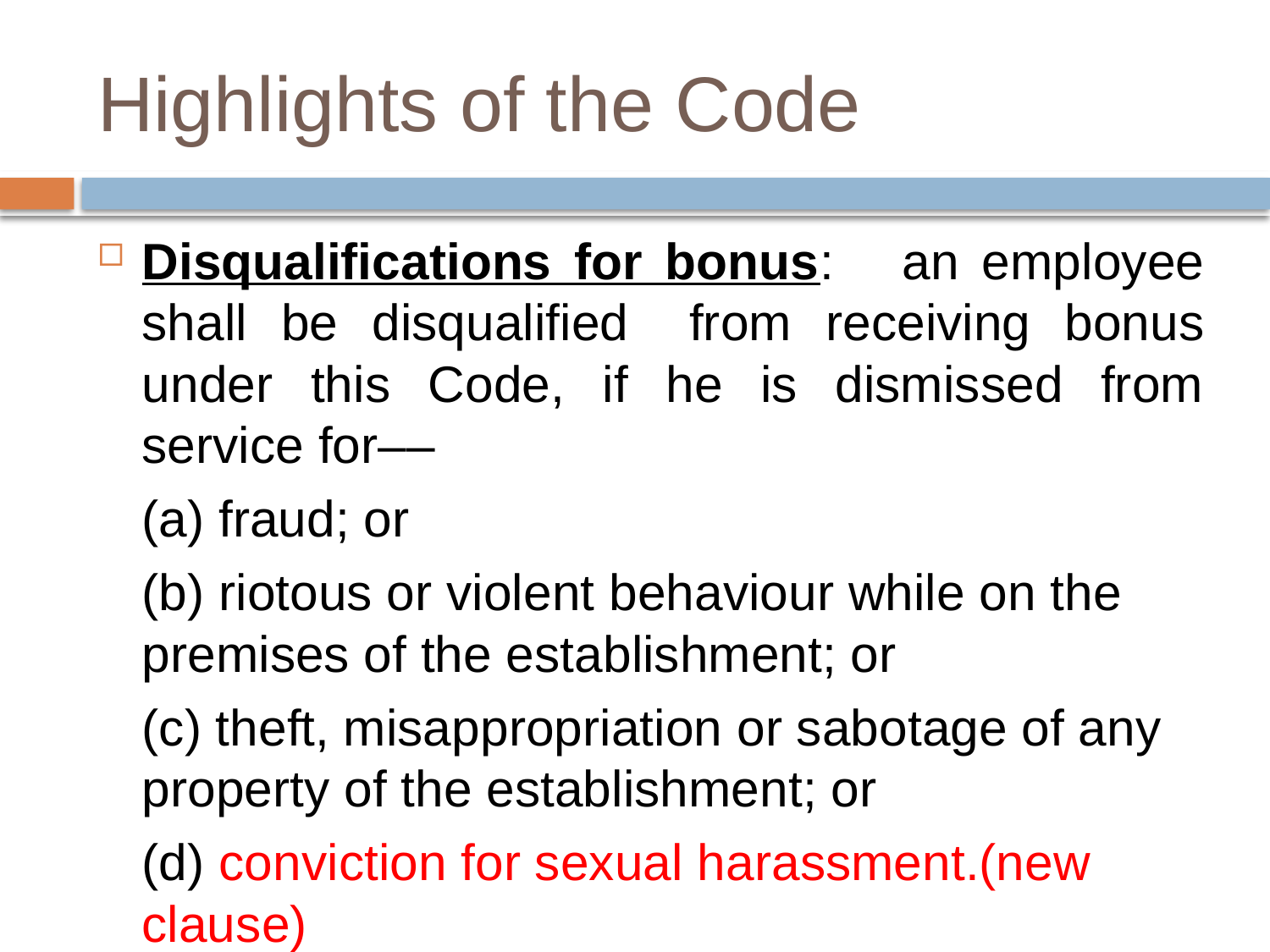

# Highlights of the Code
Disqualifications for bonus:   an employee shall be disqualified	from receiving bonus under this Code, if he is dismissed from service for––
	(a) fraud; or
	(b) riotous or violent behaviour while on the premises of the establishment; or
	(c) theft, misappropriation or sabotage of any property of the establishment; or
	(d) conviction for sexual harassment.(new clause)